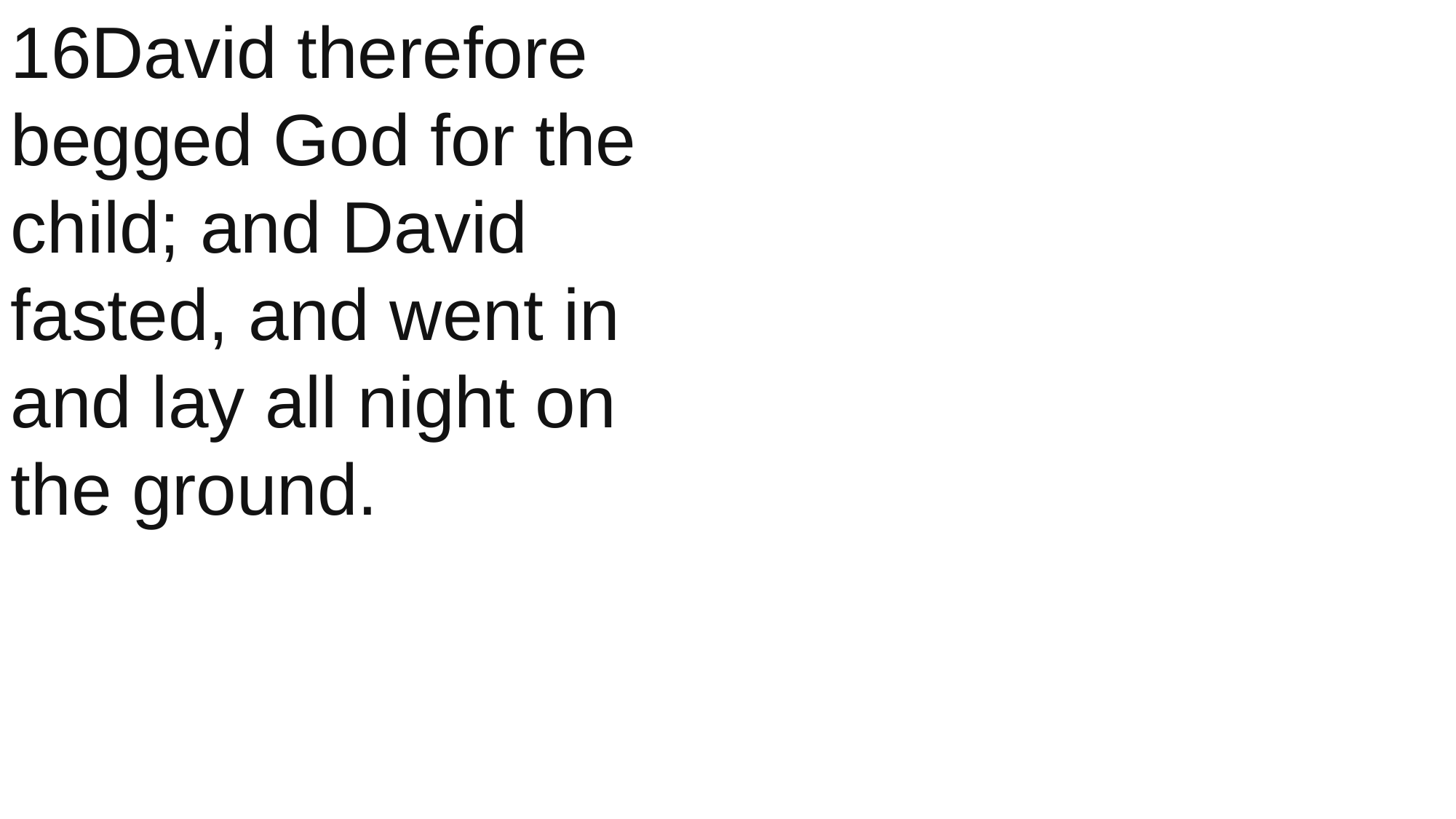

16David therefore begged God for the child; and David fasted, and went in and lay all night on the ground.
 John